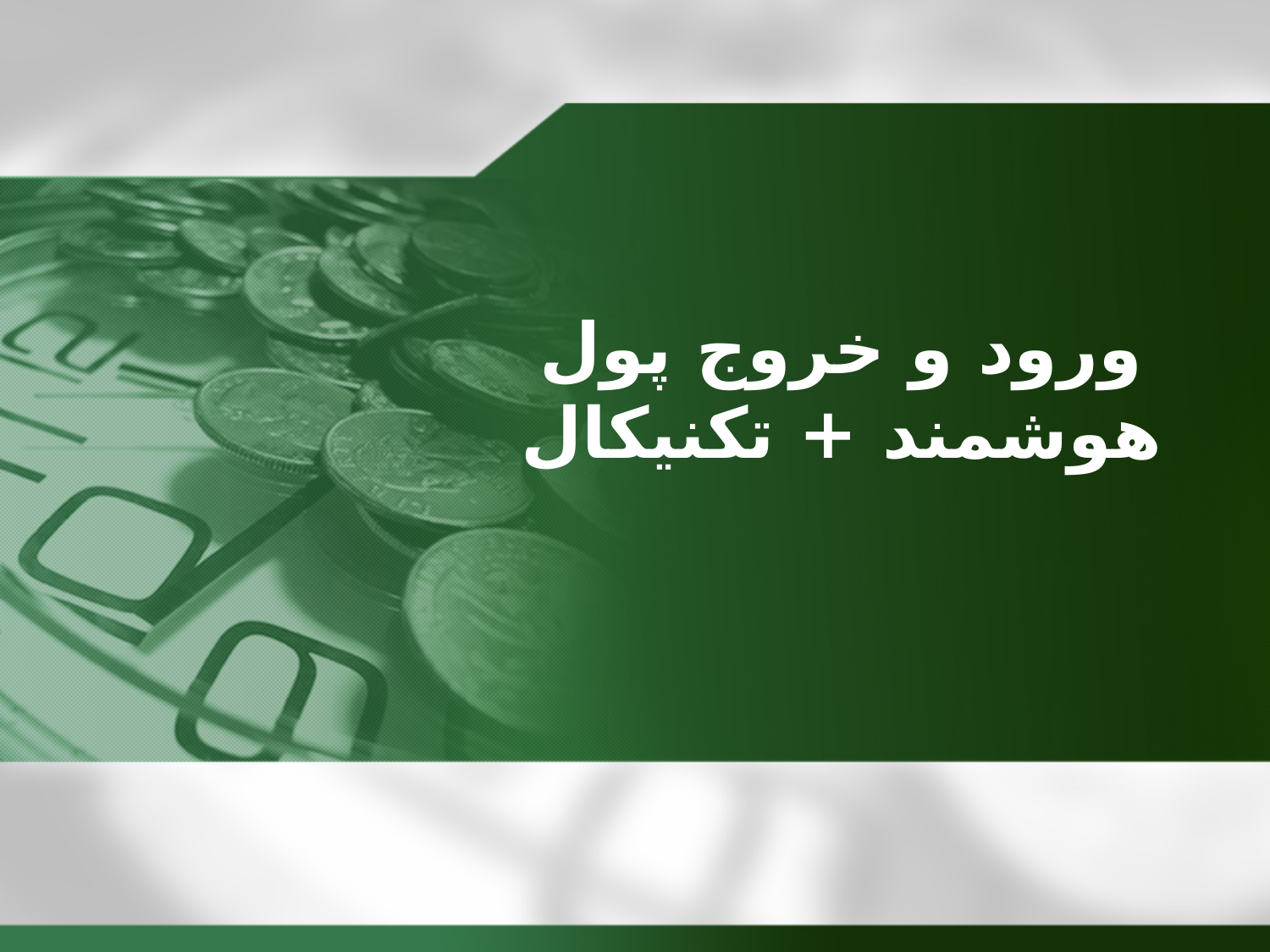

# ورود و خروج پول هوشمند + تکنیکال